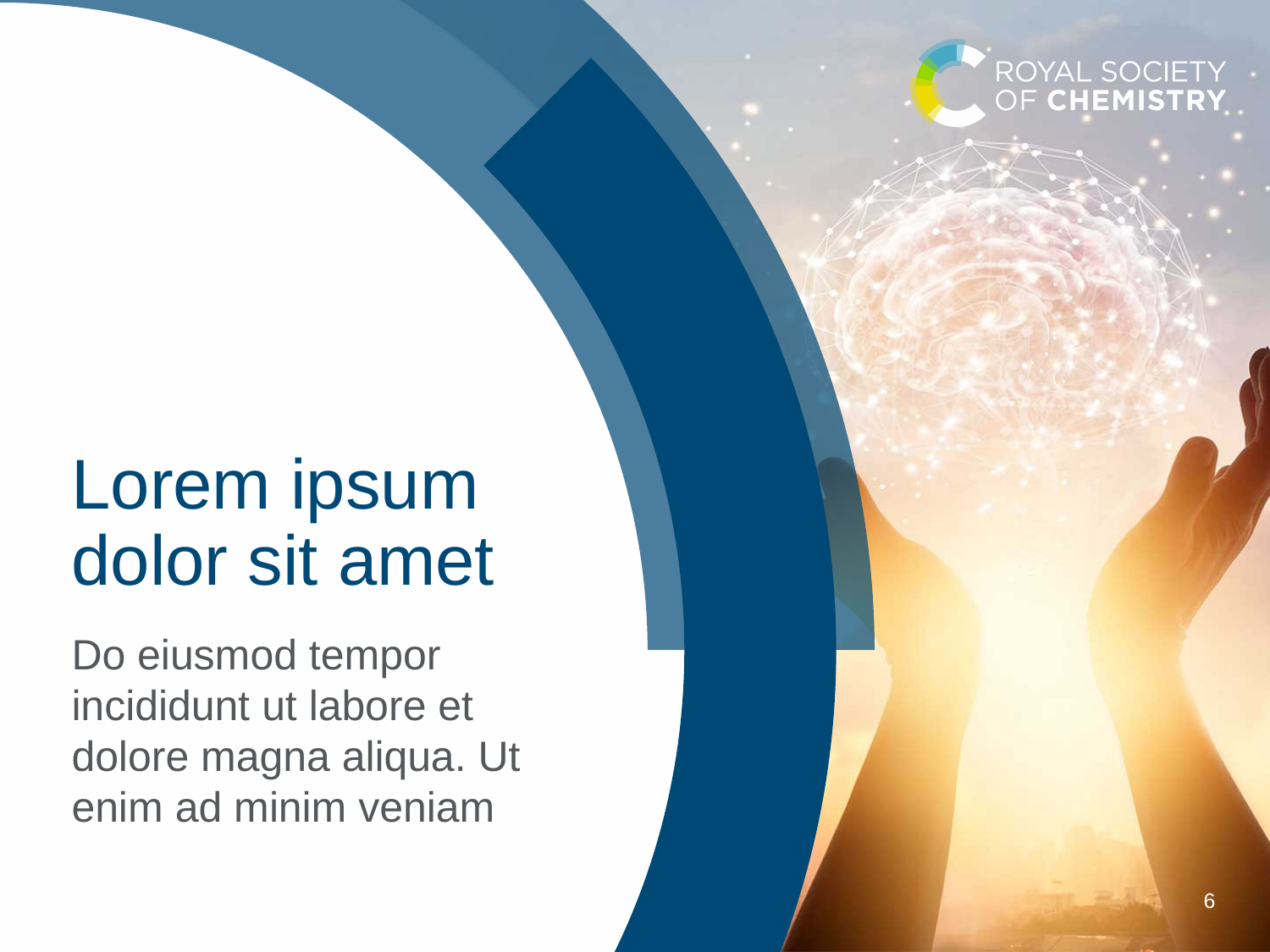

# Lorem ipsum dolor sit amet
Do eiusmod tempor incididunt ut labore et dolore magna aliqua. Ut enim ad minim veniam

6